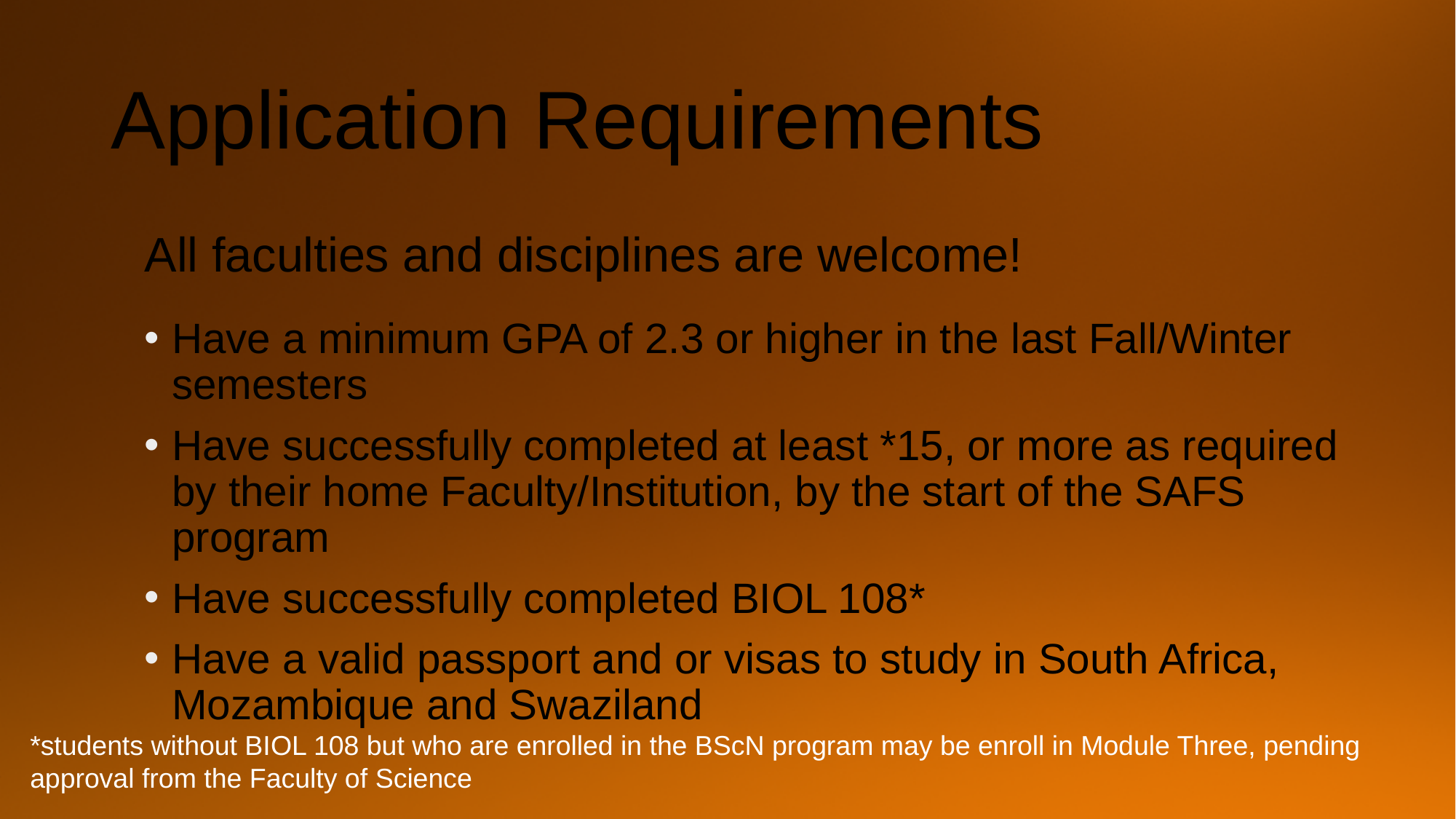

# Application Requirements
All faculties and disciplines are welcome!

Have a minimum GPA of 2.3 or higher in the last Fall/Winter semesters
Have successfully completed at least *15, or more as required by their home Faculty/Institution, by the start of the SAFS program
Have successfully completed BIOL 108*
Have a valid passport and or visas to study in South Africa, Mozambique and Swaziland

*students without BIOL 108 but who are enrolled in the BScN program may be enroll in Module Three, pending approval from the Faculty of Science